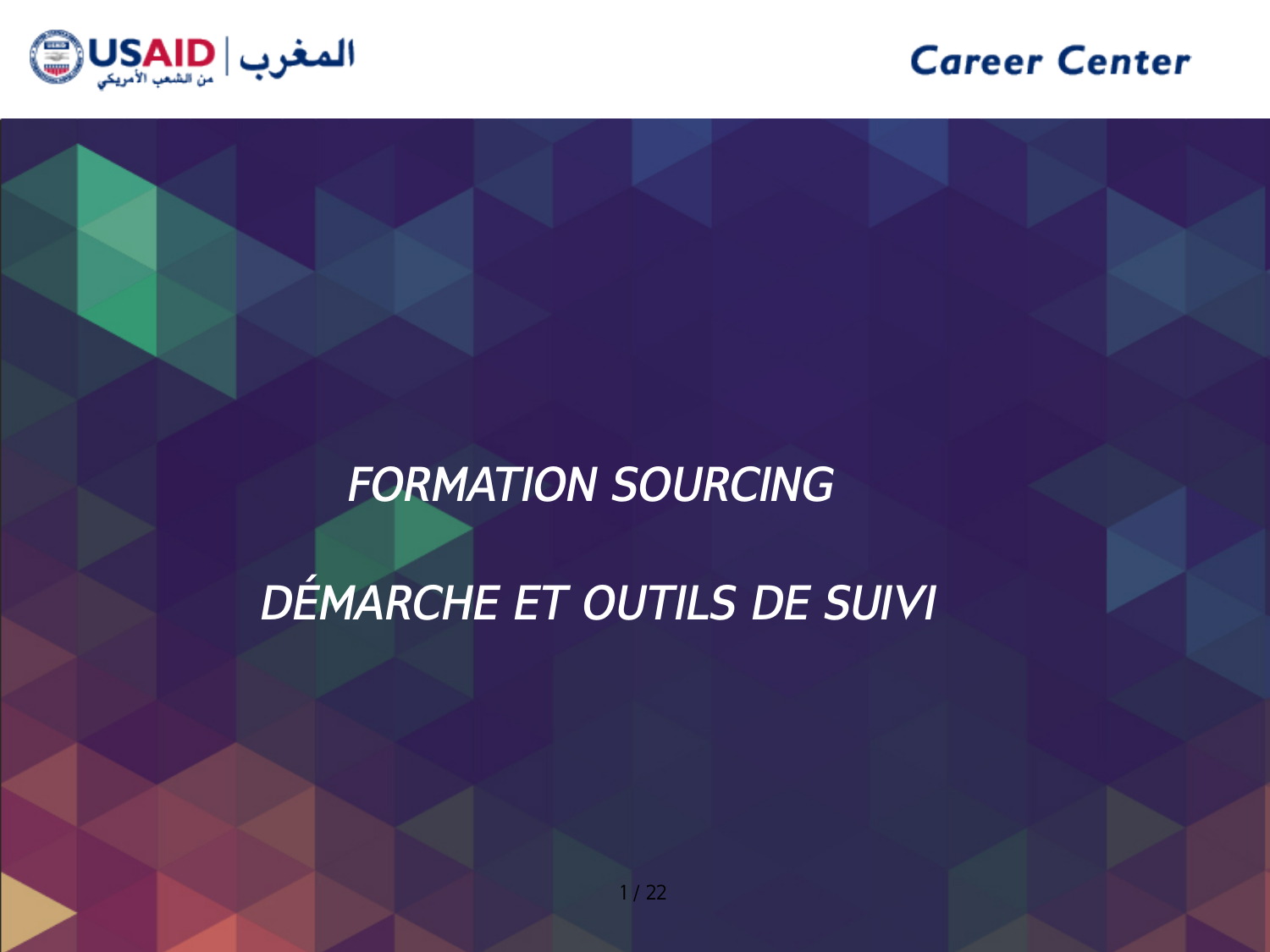

FORMATION SOURCING
DÉMARCHE ET OUTILS DE SUIVI
1 / 22